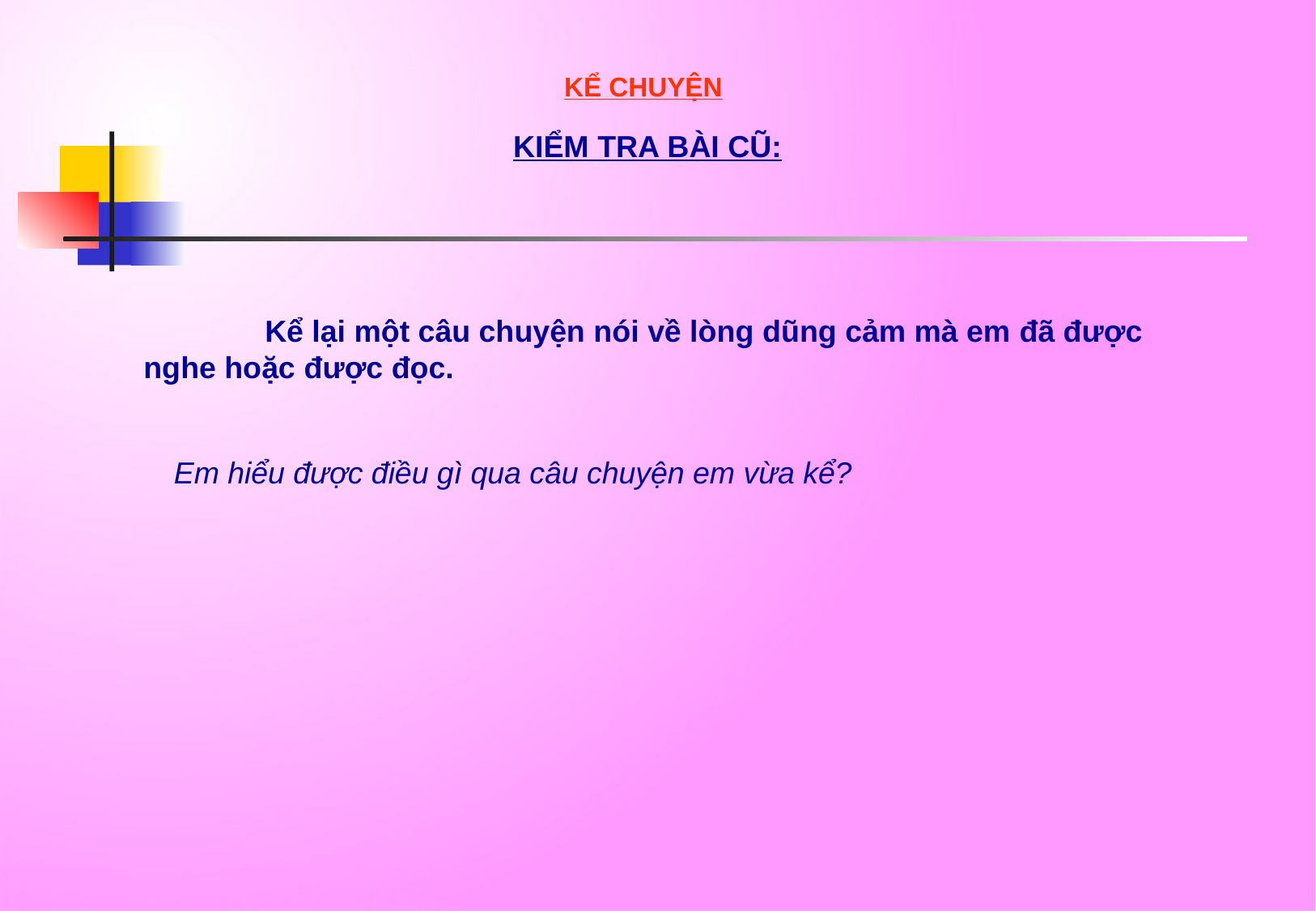

KỂ CHUYỆN
KIỂM TRA BÀI CŨ:
	Kể lại một câu chuyện nói về lòng dũng cảm mà em đã được nghe hoặc được đọc.
Em hiểu được điều gì qua câu chuyện em vừa kể?